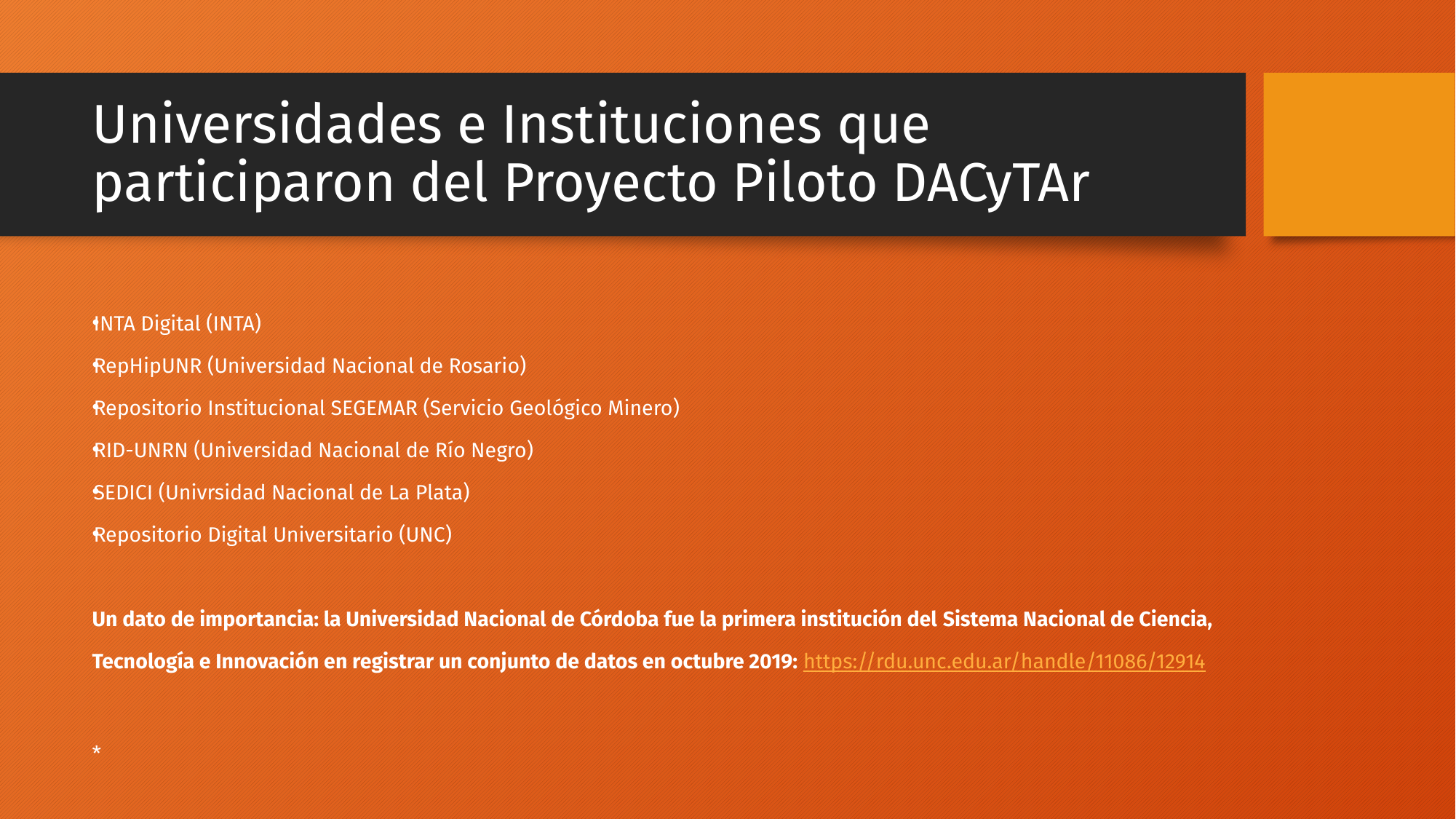

# Universidades e Instituciones que participaron del Proyecto Piloto DACyTAr

INTA Digital (INTA)
RepHipUNR (Universidad Nacional de Rosario)
Repositorio Institucional SEGEMAR (Servicio Geológico Minero)
RID-UNRN (Universidad Nacional de Río Negro)
SEDICI (Univrsidad Nacional de La Plata)
Repositorio Digital Universitario (UNC)

Un dato de importancia: la Universidad Nacional de Córdoba fue la primera institución del Sistema Nacional de Ciencia, Tecnología e Innovación en registrar un conjunto de datos en octubre 2019: https://rdu.unc.edu.ar/handle/11086/12914

*